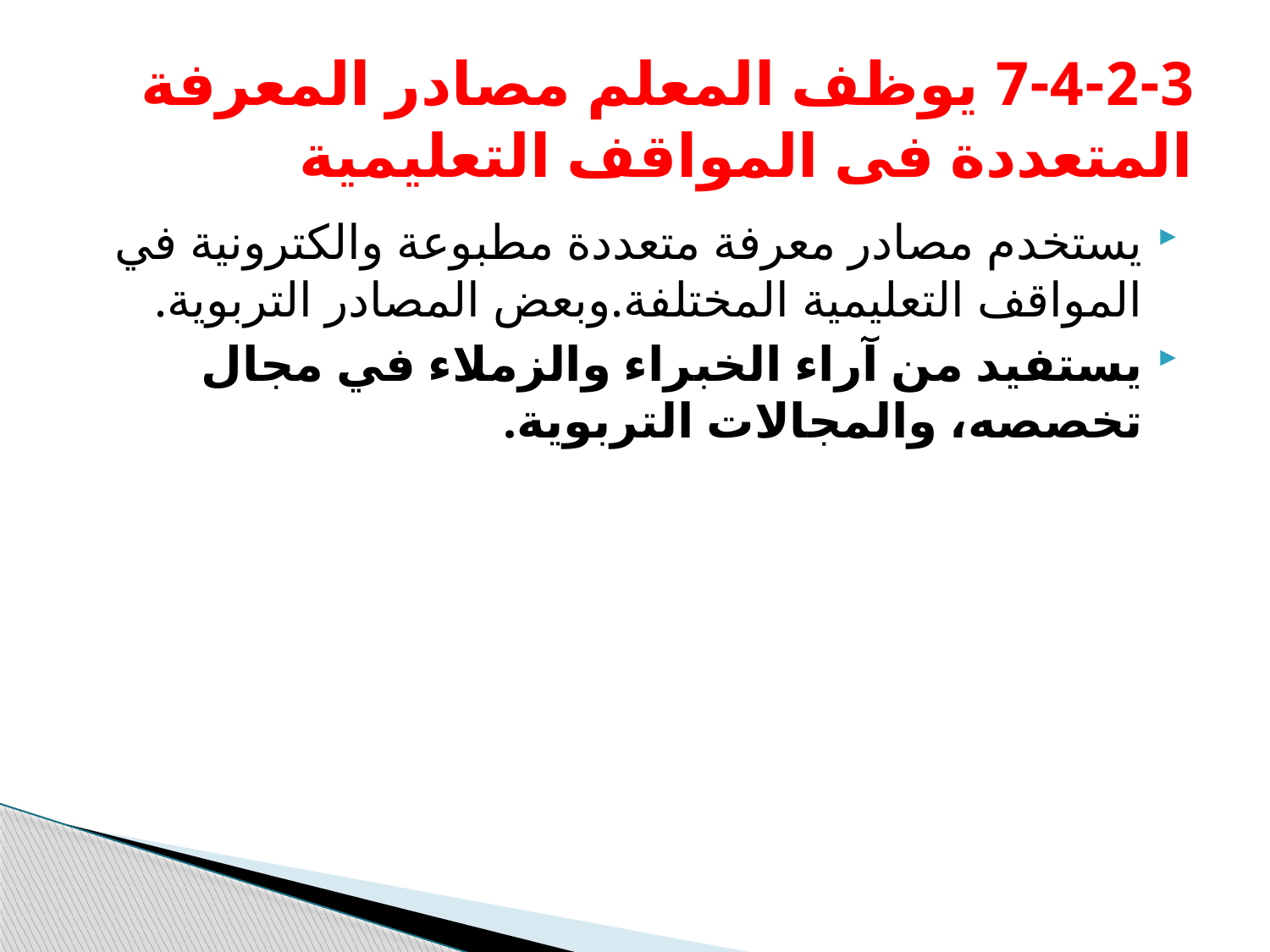

# 7-4-2-3 يوظف المعلم مصادر المعرفة المتعددة فى المواقف التعليمية
يستخدم مصادر معرفة متعددة مطبوعة والكترونية في المواقف التعليمية المختلفة.وبعض المصادر التربوية.
يستفيد من آراء الخبراء والزملاء في مجال تخصصه، والمجالات التربوية.